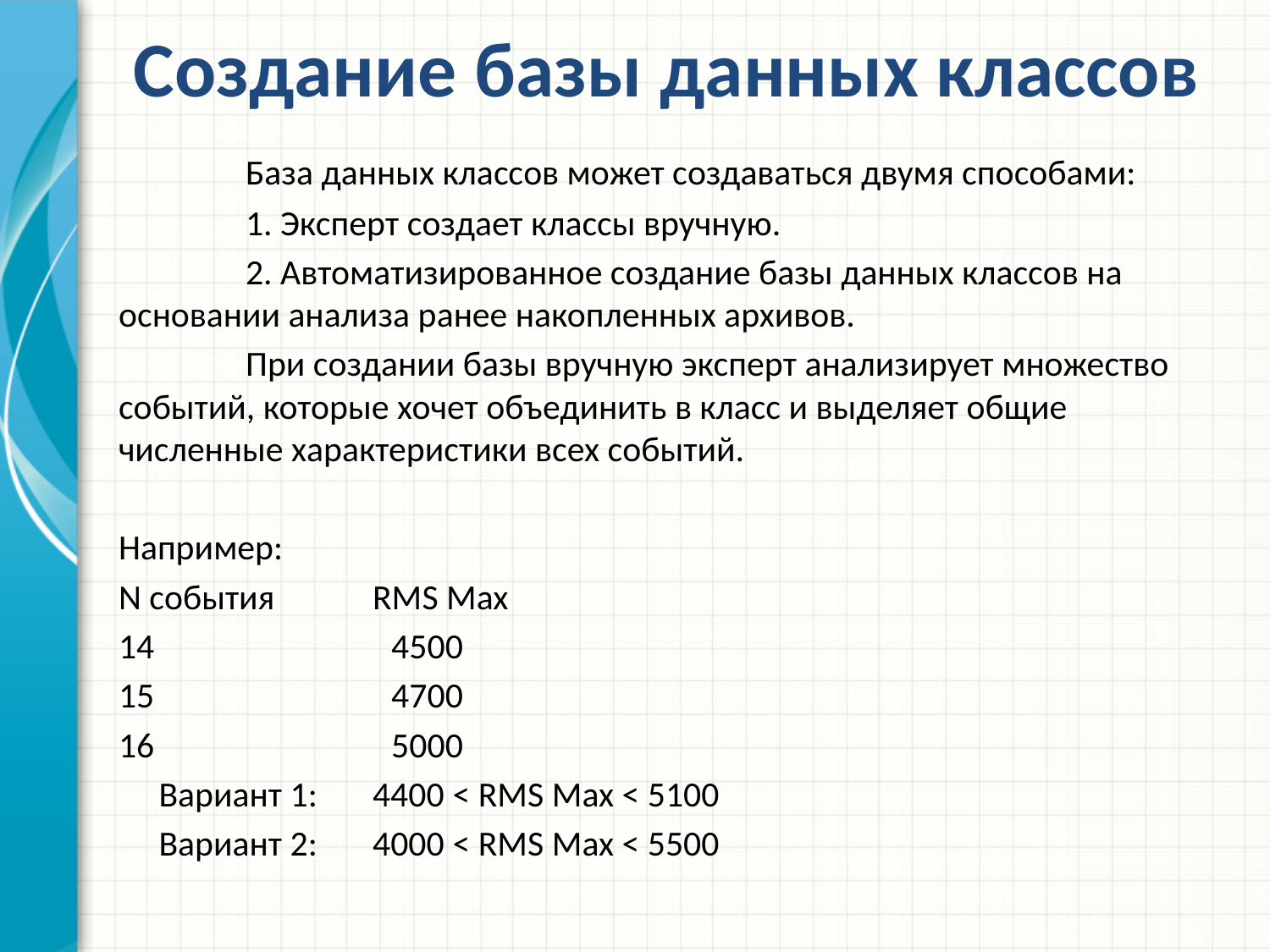

# Создание базы данных классов
	База данных классов может создаваться двумя способами:
	1. Эксперт создает классы вручную.
	2. Автоматизированное создание базы данных классов на основании анализа ранее накопленных архивов.
	При создании базы вручную эксперт анализирует множество событий, которые хочет объединить в класс и выделяет общие численные характеристики всех событий.

Например:
N события	RMS Max
                          4500
                          4700
                          5000
     Вариант 1:	4400 < RMS Max < 5100
     Вариант 2:	4000 < RMS Max < 5500